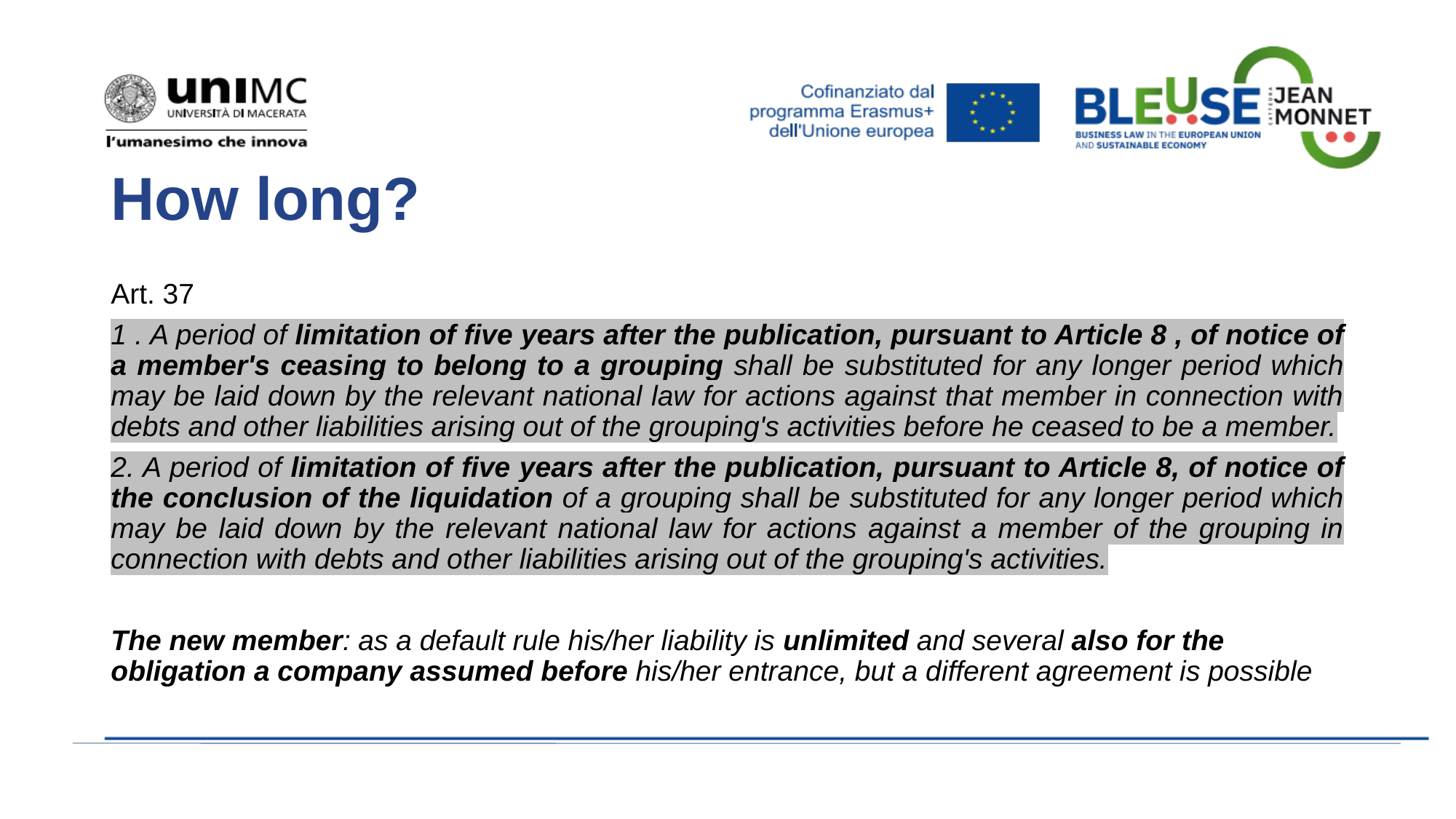

# How long?
Art. 37
1 . A period of limitation of five years after the publication, pursuant to Article 8 , of notice of a member's ceasing to belong to a grouping shall be substituted for any longer period which may be laid down by the relevant national law for actions against that member in connection with debts and other liabilities arising out of the grouping's activities before he ceased to be a member.
2. A period of limitation of five years after the publication, pursuant to Article 8, of notice of the conclusion of the liquidation of a grouping shall be substituted for any longer period which may be laid down by the relevant national law for actions against a member of the grouping in connection with debts and other liabilities arising out of the grouping's activities.

The new member: as a default rule his/her liability is unlimited and several also for the obligation a company assumed before his/her entrance, but a different agreement is possible